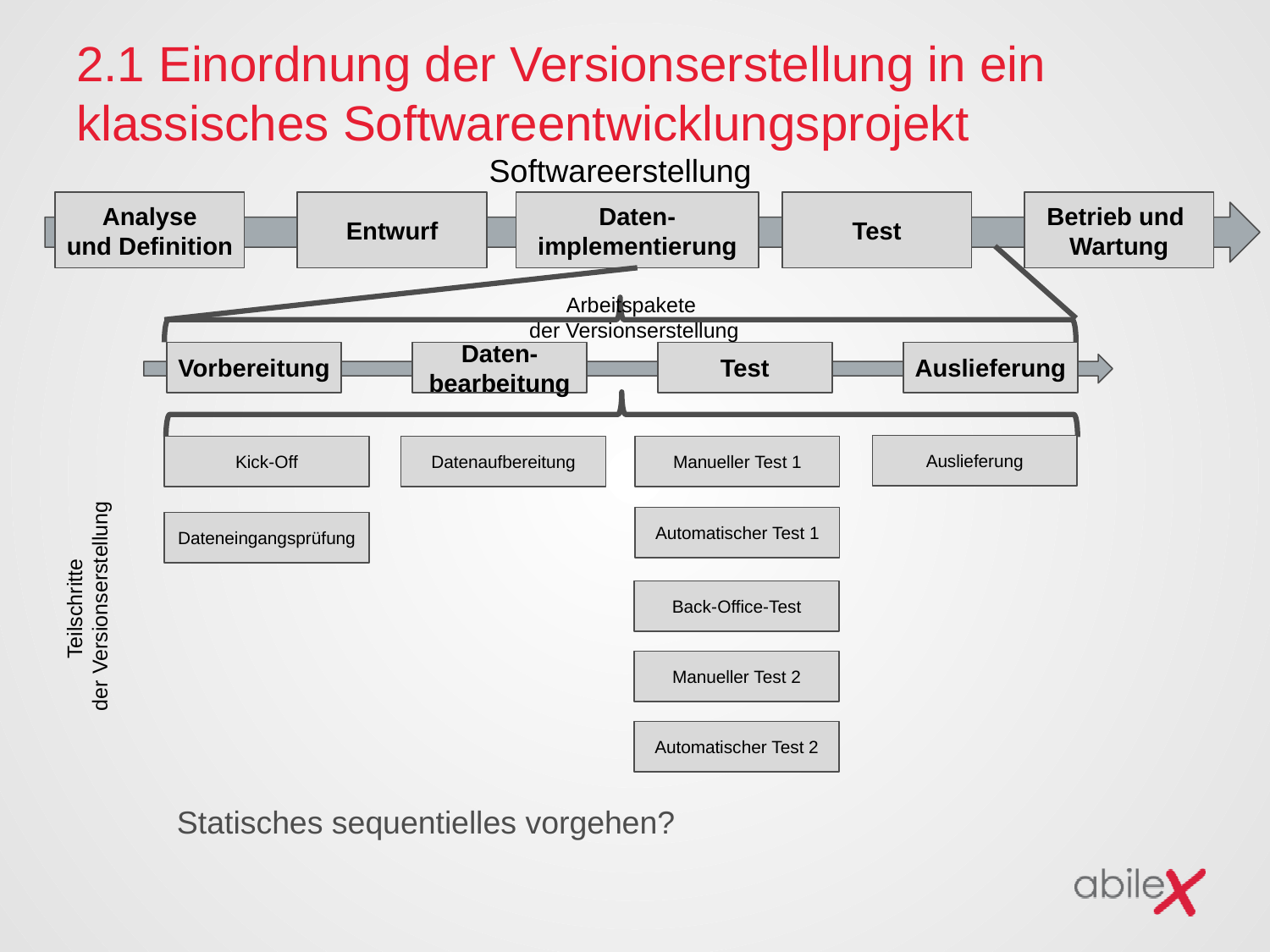

# 2.1 Einordnung der Versionserstellung in ein klassisches Softwareentwicklungsprojekt

Softwareerstellung
Analyse
und Definition
Entwurf
Daten-
implementierung
Test
Betrieb und
Wartung
Arbeitspakete
der Versionserstellung
Vorbereitung
Daten-
bearbeitung
Test
Auslieferung

Auslieferung
Kick-Off
Datenaufbereitung
Manueller Test 1
Automatischer Test 1
Dateneingangsprüfung
Teilschritte
der Versionserstellung
Back-Office-Test
Manueller Test 2
Automatischer Test 2

Statisches sequentielles vorgehen?